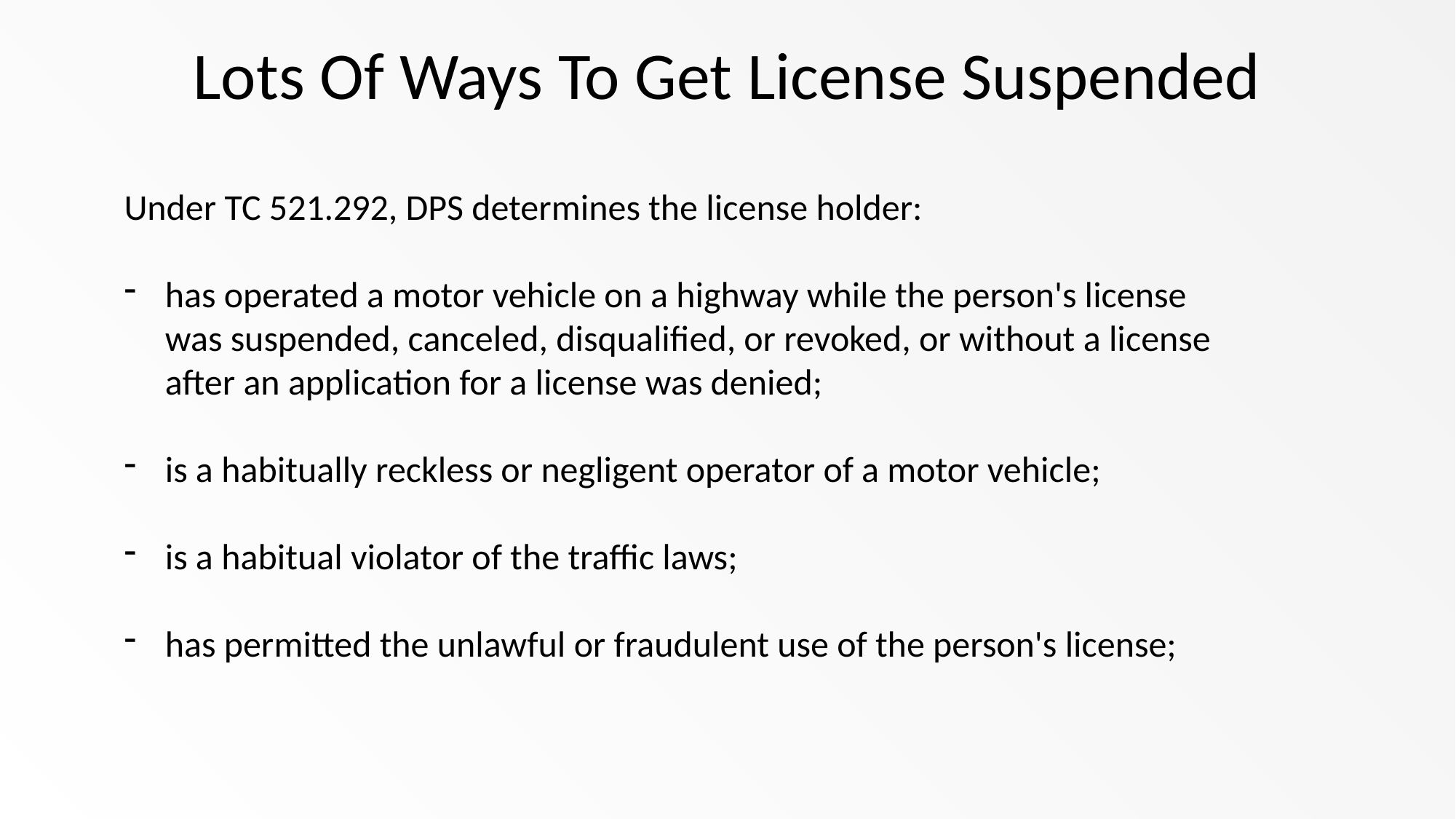

# Lots Of Ways To Get License Suspended

Under TC 521.292, DPS determines the license holder:

has operated a motor vehicle on a highway while the person's license was suspended, canceled, disqualified, or revoked, or without a license after an application for a license was denied;

is a habitually reckless or negligent operator of a motor vehicle;

is a habitual violator of the traffic laws;

has permitted the unlawful or fraudulent use of the person's license;